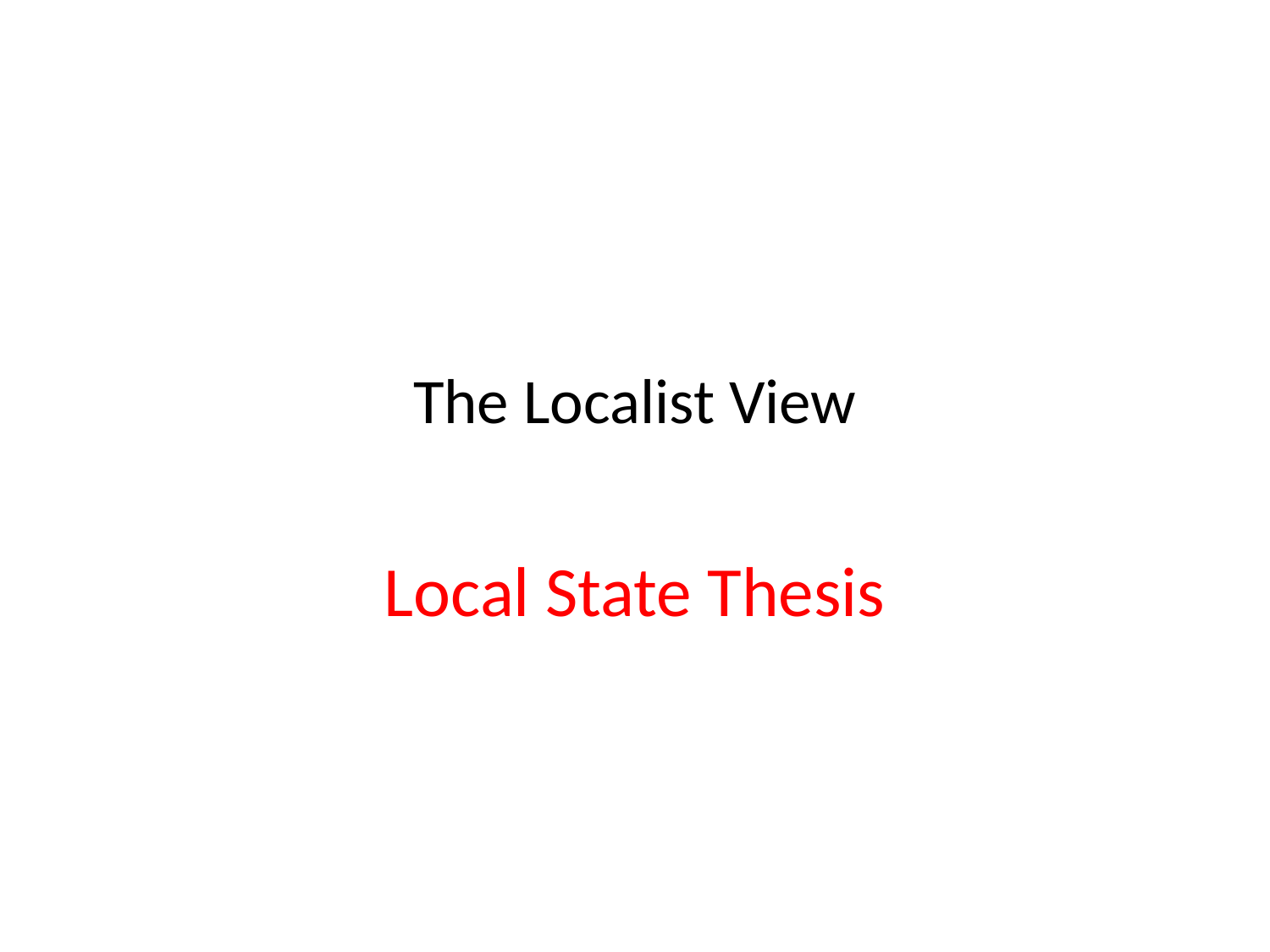

# The Localist View
Local State Thesis